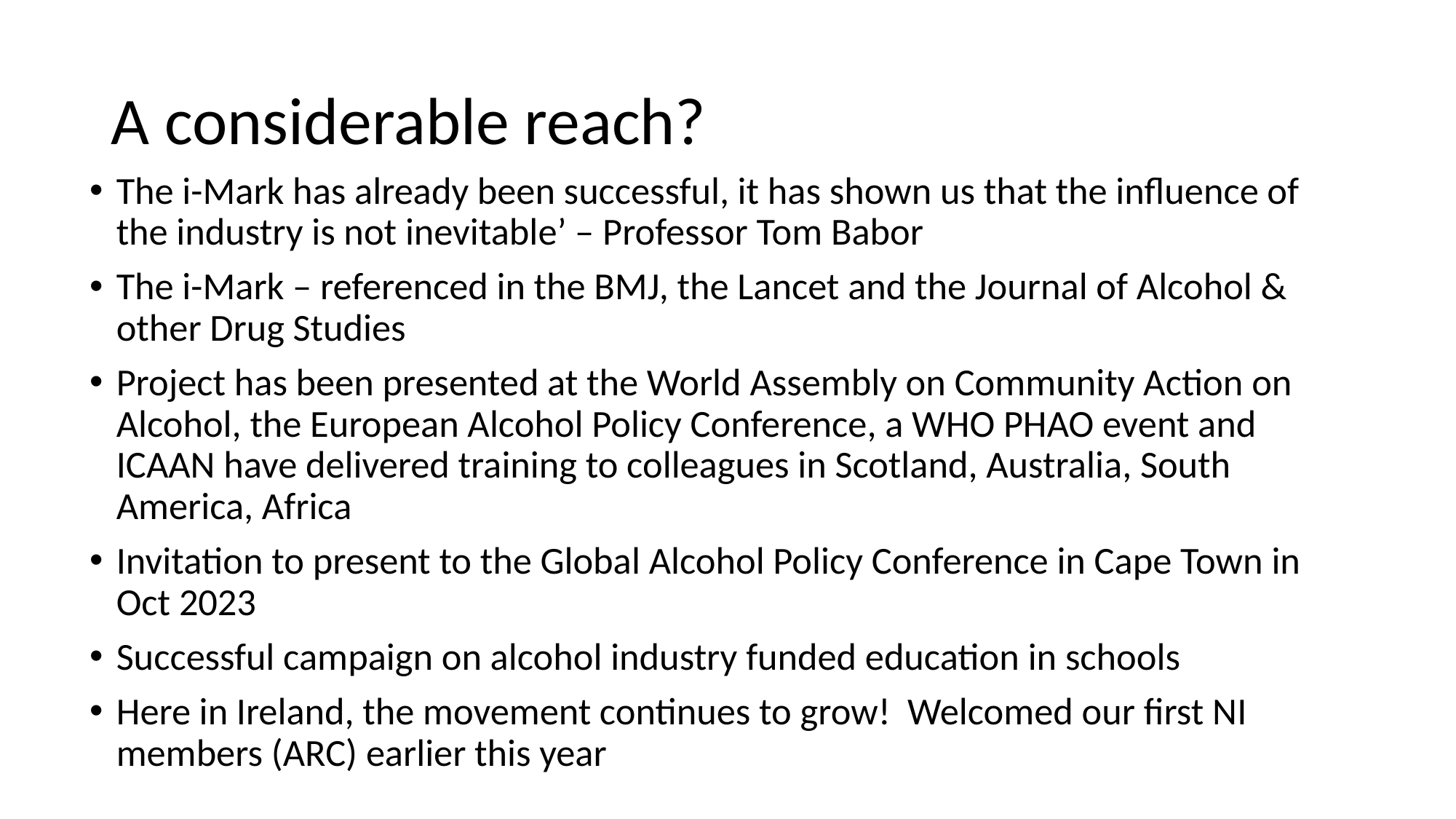

# A considerable reach?
The i-Mark has already been successful, it has shown us that the influence of the industry is not inevitable’ – Professor Tom Babor
The i-Mark – referenced in the BMJ, the Lancet and the Journal of Alcohol & other Drug Studies
Project has been presented at the World Assembly on Community Action on Alcohol, the European Alcohol Policy Conference, a WHO PHAO event and ICAAN have delivered training to colleagues in Scotland, Australia, South America, Africa
Invitation to present to the Global Alcohol Policy Conference in Cape Town in Oct 2023
Successful campaign on alcohol industry funded education in schools
Here in Ireland, the movement continues to grow!  Welcomed our first NI members (ARC) earlier this year